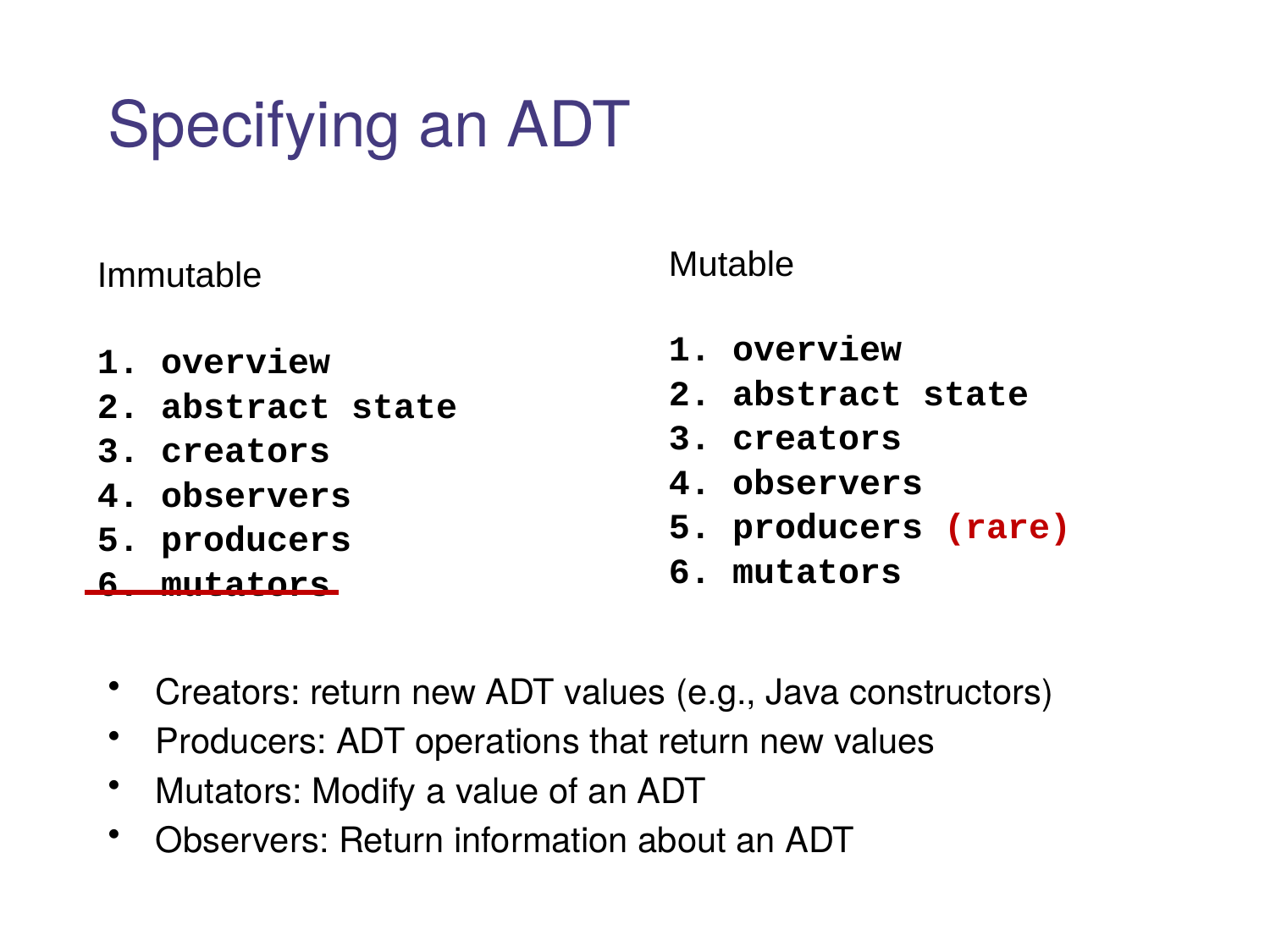

# Specifying an ADT
Mutable

1. overview
2. abstract state
3. creators
4. observers
5. producers (rare)
6. mutators

Immutable
1. overview
2. abstract state
3. creators
4. observers
5. producers
6. mutators

Creators: return new ADT values (e.g., Java constructors)
Producers: ADT operations that return new values
Mutators: Modify a value of an ADT
Observers: Return information about an ADT